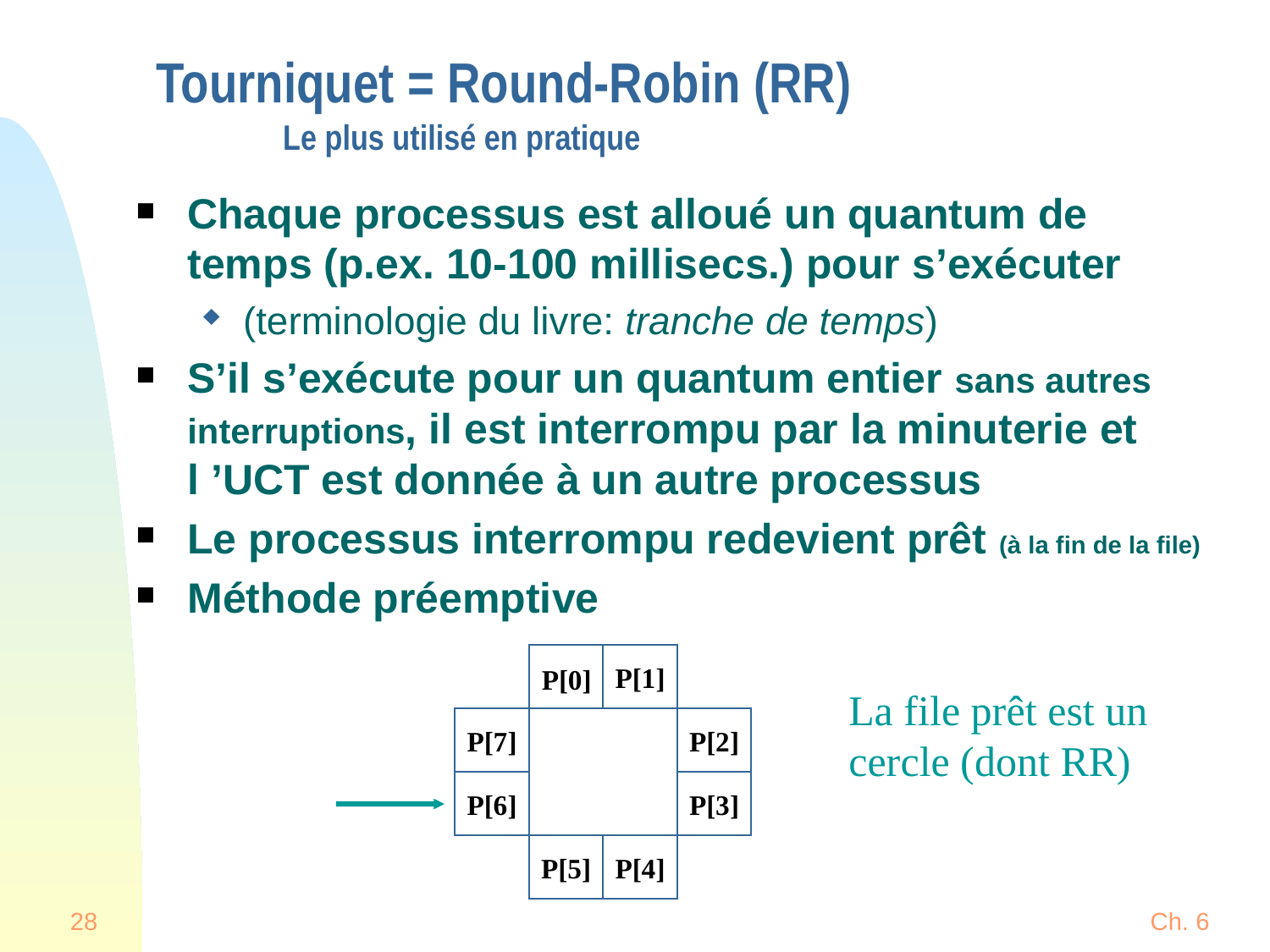

# Tourniquet = Round-Robin (RR) Le plus utilisé en pratique
Chaque processus est alloué un quantum de temps (p.ex. 10-100 millisecs.) pour s’exécuter
(terminologie du livre: tranche de temps)
S’il s’exécute pour un quantum entier sans autres interruptions, il est interrompu par la minuterie et l ’UCT est donnée à un autre processus
Le processus interrompu redevient prêt (à la fin de la file)
Méthode préemptive

P[1]
P[0]
P[7]
P[2]
P[6]
P[3]

P[5]
P[4]
La file prêt est un cercle (dont RR)
28
Ch. 6